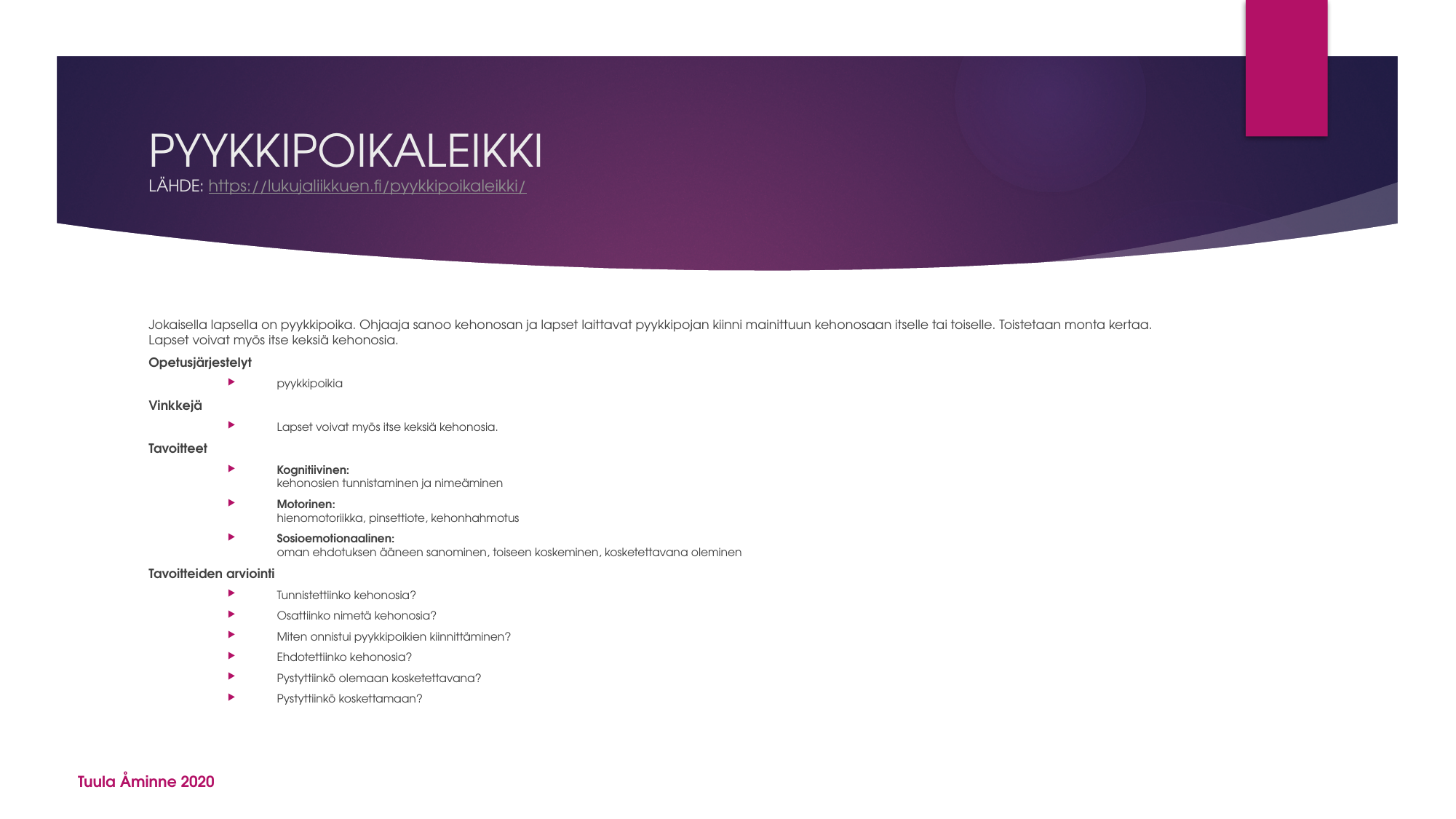

# PYYKKIPOIKALEIKKI LÄHDE: https://lukujaliikkuen.fi/pyykkipoikaleikki/
Jokaisella lapsella on pyykkipoika. Ohjaaja sanoo kehonosan ja lapset laittavat pyykkipojan kiinni mainittuun kehonosaan itselle tai toiselle. Toistetaan monta kertaa. Lapset voivat myös itse keksiä kehonosia.
Opetusjärjestelyt
pyykkipoikia
Vinkkejä
Lapset voivat myös itse keksiä kehonosia.
Tavoitteet
Kognitiivinen:
kehonosien tunnistaminen ja nimeäminen
Motorinen:
hienomotoriikka, pinsettiote, kehonhahmotus
Sosioemotionaalinen:
oman ehdotuksen ääneen sanominen, toiseen koskeminen, kosketettavana oleminen
Tavoitteiden arviointi
Tunnistettiinko kehonosia?
Osattiinko nimetä kehonosia?
Miten onnistui pyykkipoikien kiinnittäminen?
Ehdotettiinko kehonosia?
Pystyttiinkö olemaan kosketettavana?
Pystyttiinkö koskettamaan?

Tuula Åminne 2020